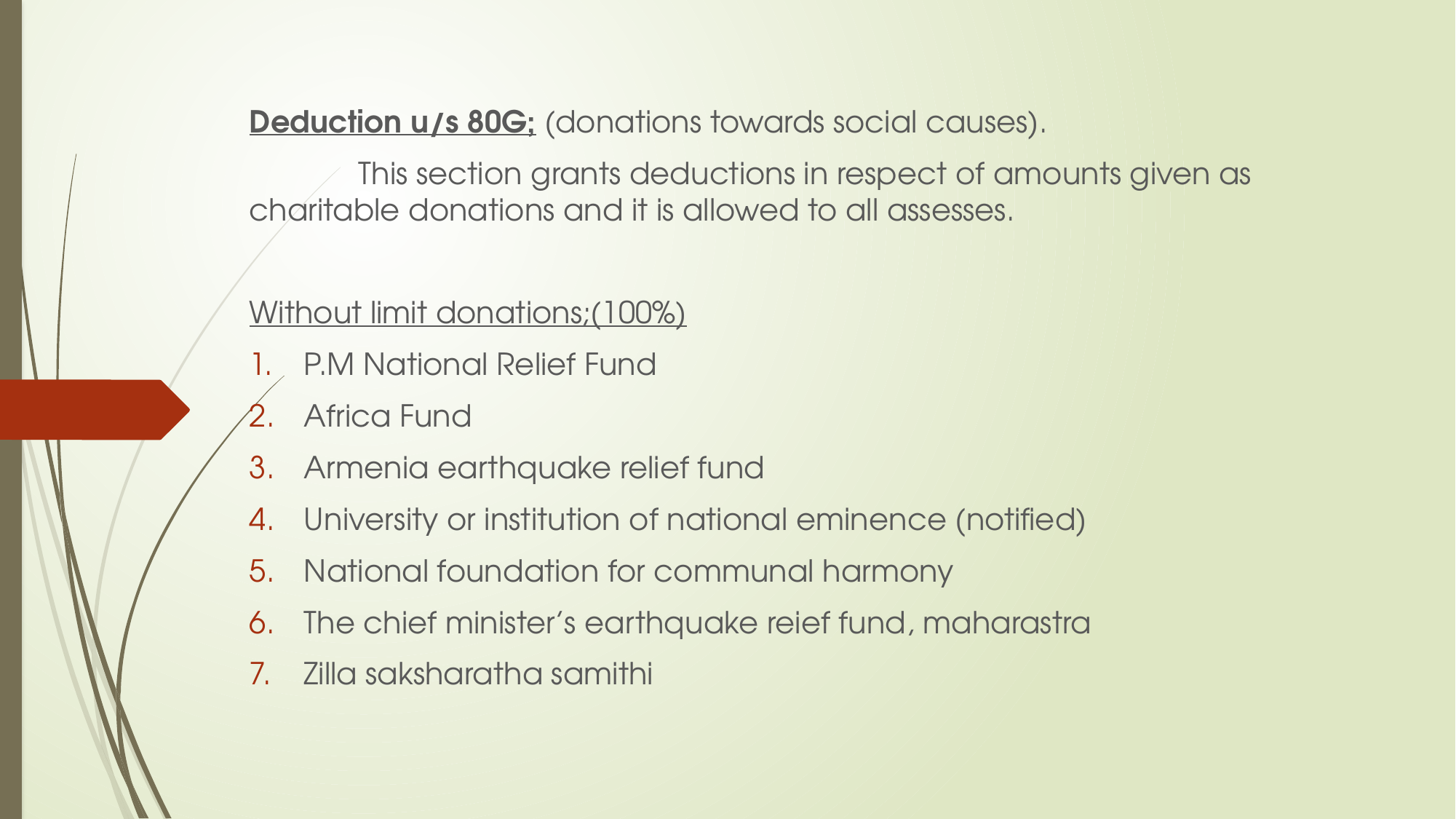

Deduction u/s 80G; (donations towards social causes).
	This section grants deductions in respect of amounts given as charitable donations and it is allowed to all assesses.

Without limit donations;(100%)
P.M National Relief Fund
Africa Fund
Armenia earthquake relief fund
University or institution of national eminence (notified)
National foundation for communal harmony
The chief minister’s earthquake reief fund, maharastra
Zilla saksharatha samithi